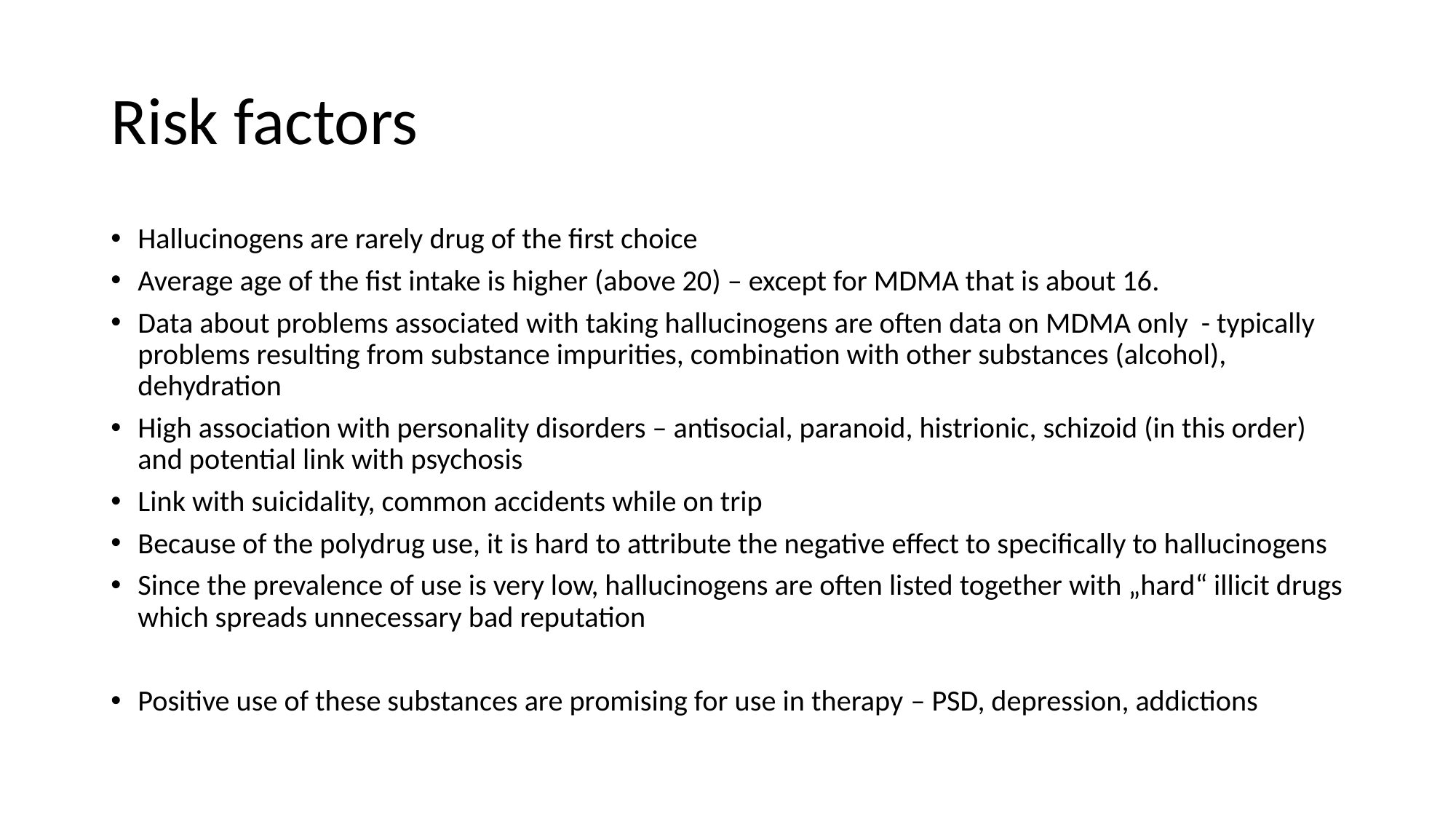

# Risk factors
Hallucinogens are rarely drug of the first choice
Average age of the fist intake is higher (above 20) – except for MDMA that is about 16.
Data about problems associated with taking hallucinogens are often data on MDMA only  - typically problems resulting from substance impurities, combination with other substances (alcohol), dehydration
High association with personality disorders – antisocial, paranoid, histrionic, schizoid (in this order) and potential link with psychosis
Link with suicidality, common accidents while on trip
Because of the polydrug use, it is hard to attribute the negative effect to specifically to hallucinogens
Since the prevalence of use is very low, hallucinogens are often listed together with „hard“ illicit drugs which spreads unnecessary bad reputation

Positive use of these substances are promising for use in therapy – PSD, depression, addictions